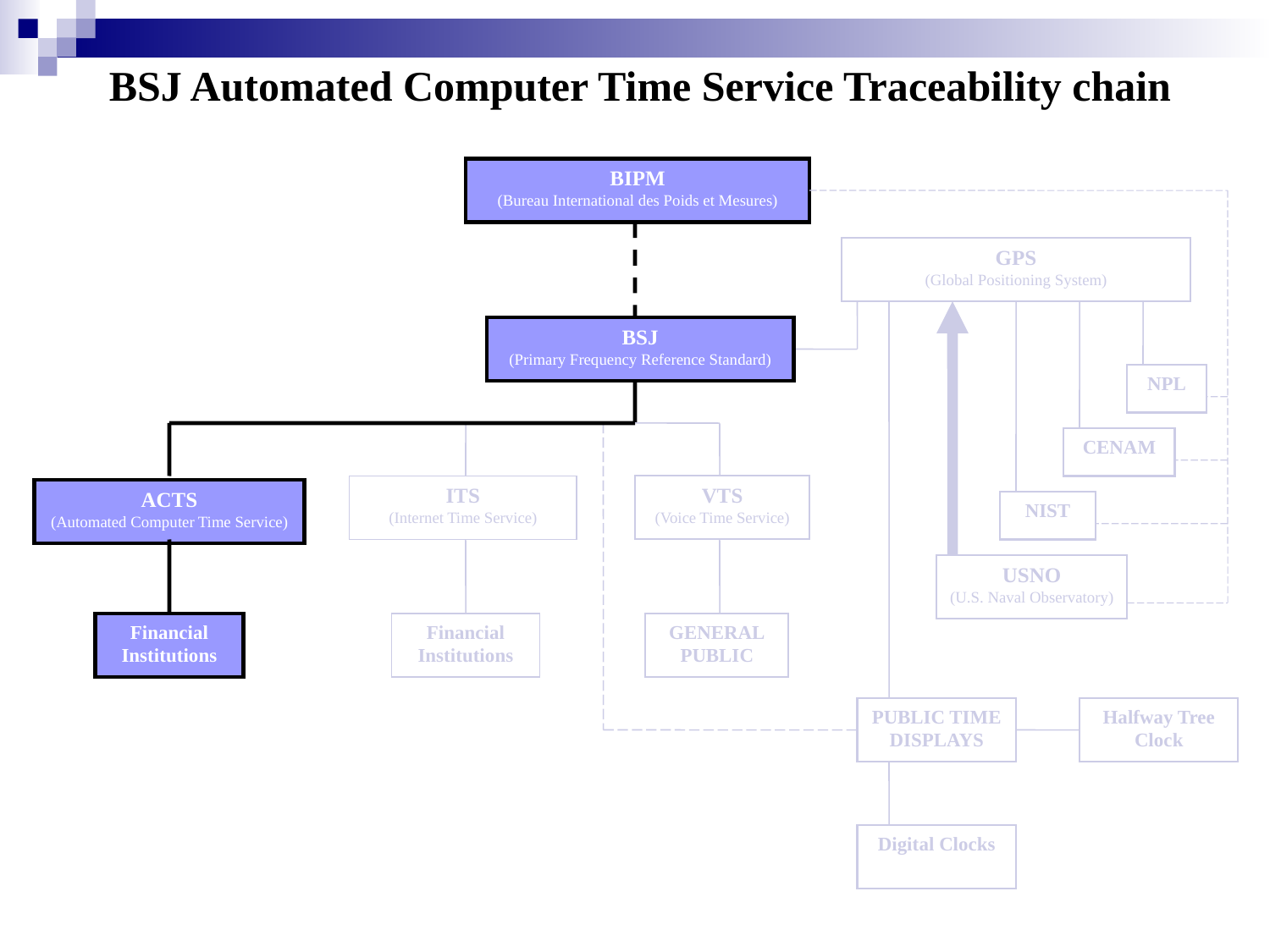

BSJ Automated Computer Time Service Traceability chain
BIPM
(Bureau International des Poids et Mesures)

GPS
(Global Positioning System)

BSJ
(Primary Frequency Reference Standard)

NPL

CENAM

ITS
(Internet Time Service)
VTS
(Voice Time Service)
ACTS
(Automated Computer Time Service)
NIST

USNO
(U.S. Naval Observatory)

Financial Institutions
Financial Institutions
GENERAL
PUBLIC
PUBLIC TIME DISPLAYS
Halfway Tree Clock

Digital Clocks